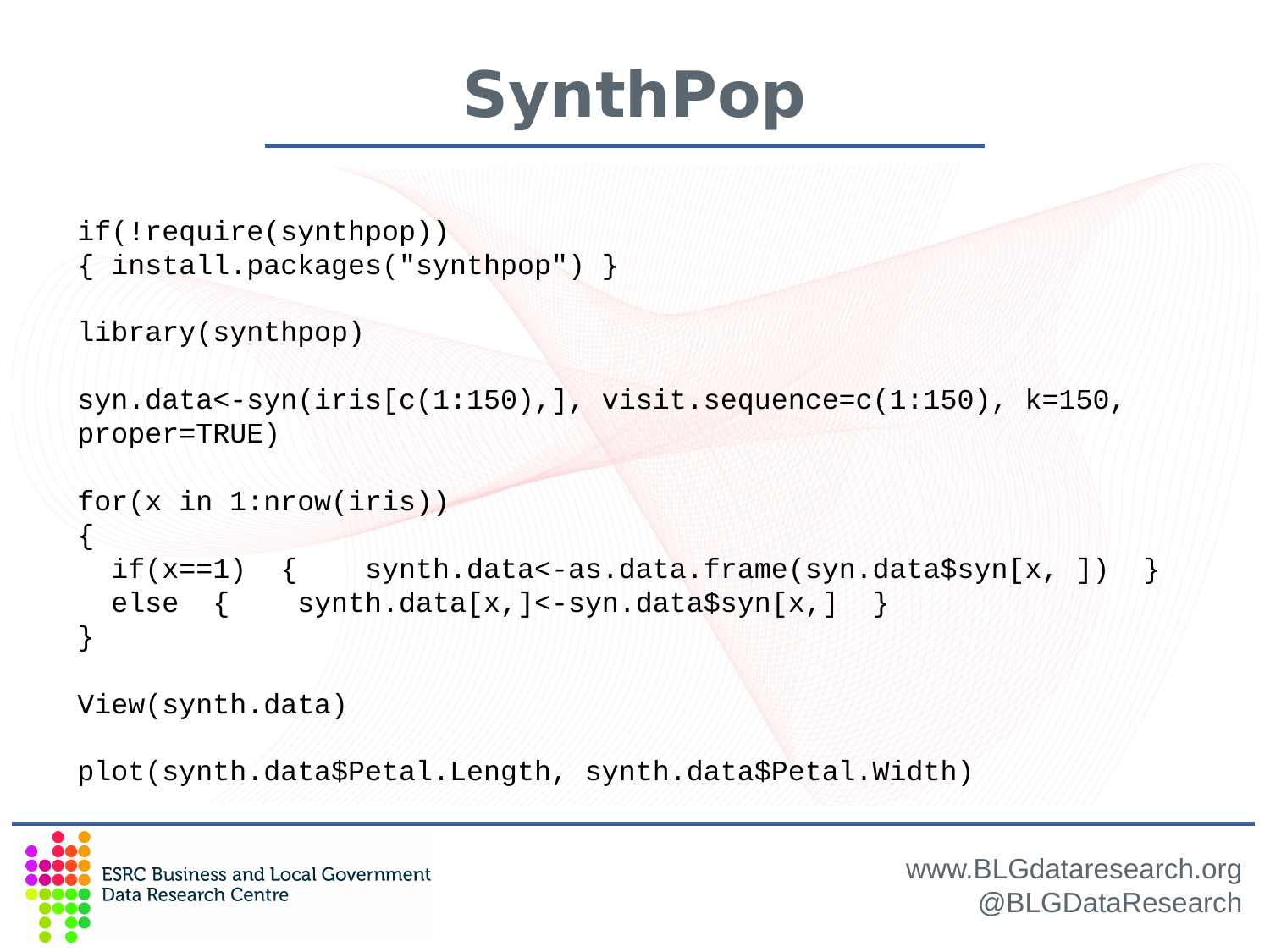

# SynthPop
if(!require(synthpop))
{ install.packages("synthpop") }

library(synthpop)

syn.data<-syn(iris[c(1:150),], visit.sequence=c(1:150), k=150, proper=TRUE)

for(x in 1:nrow(iris))
{
  if(x==1)  {    synth.data<-as.data.frame(syn.data$syn[x, ])  }
  else  {    synth.data[x,]<-syn.data$syn[x,]  }
}

View(synth.data)

plot(synth.data$Petal.Length, synth.data$Petal.Width)